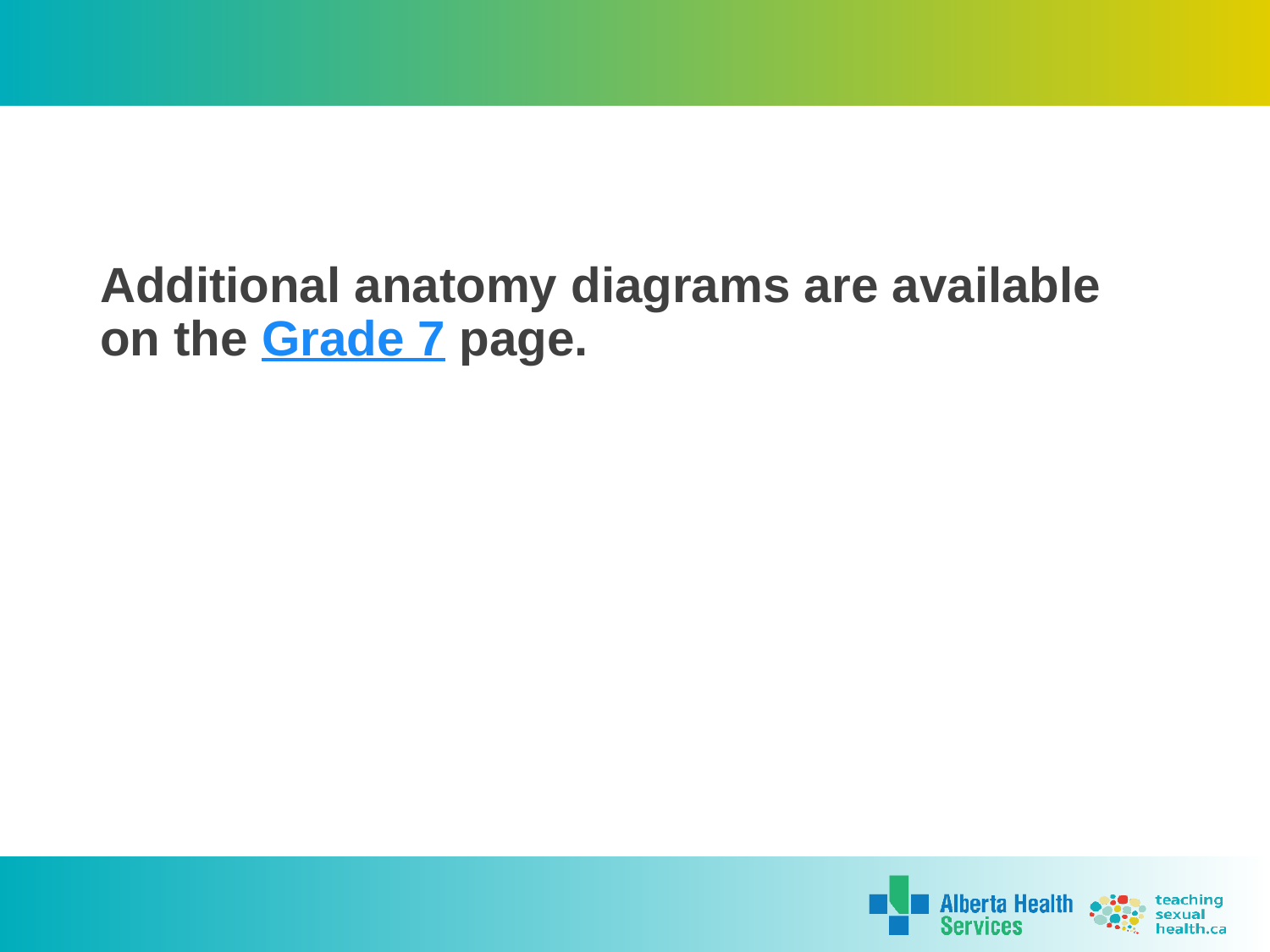

#
Additional anatomy diagrams are available on the Grade 7 page.